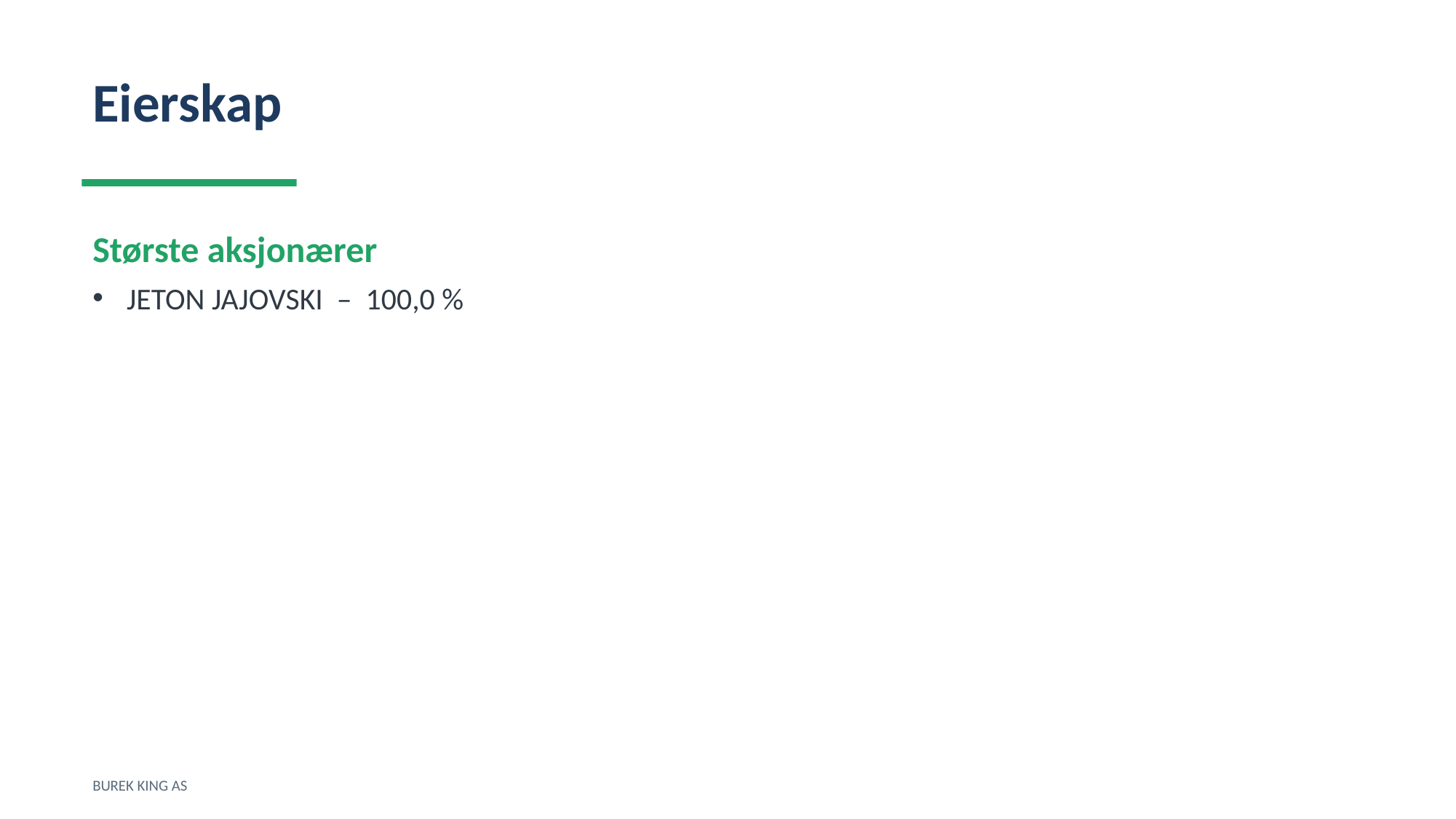

Eierskap

Største aksjonærer
JETON JAJOVSKI  –  100,0 %
BUREK KING AS